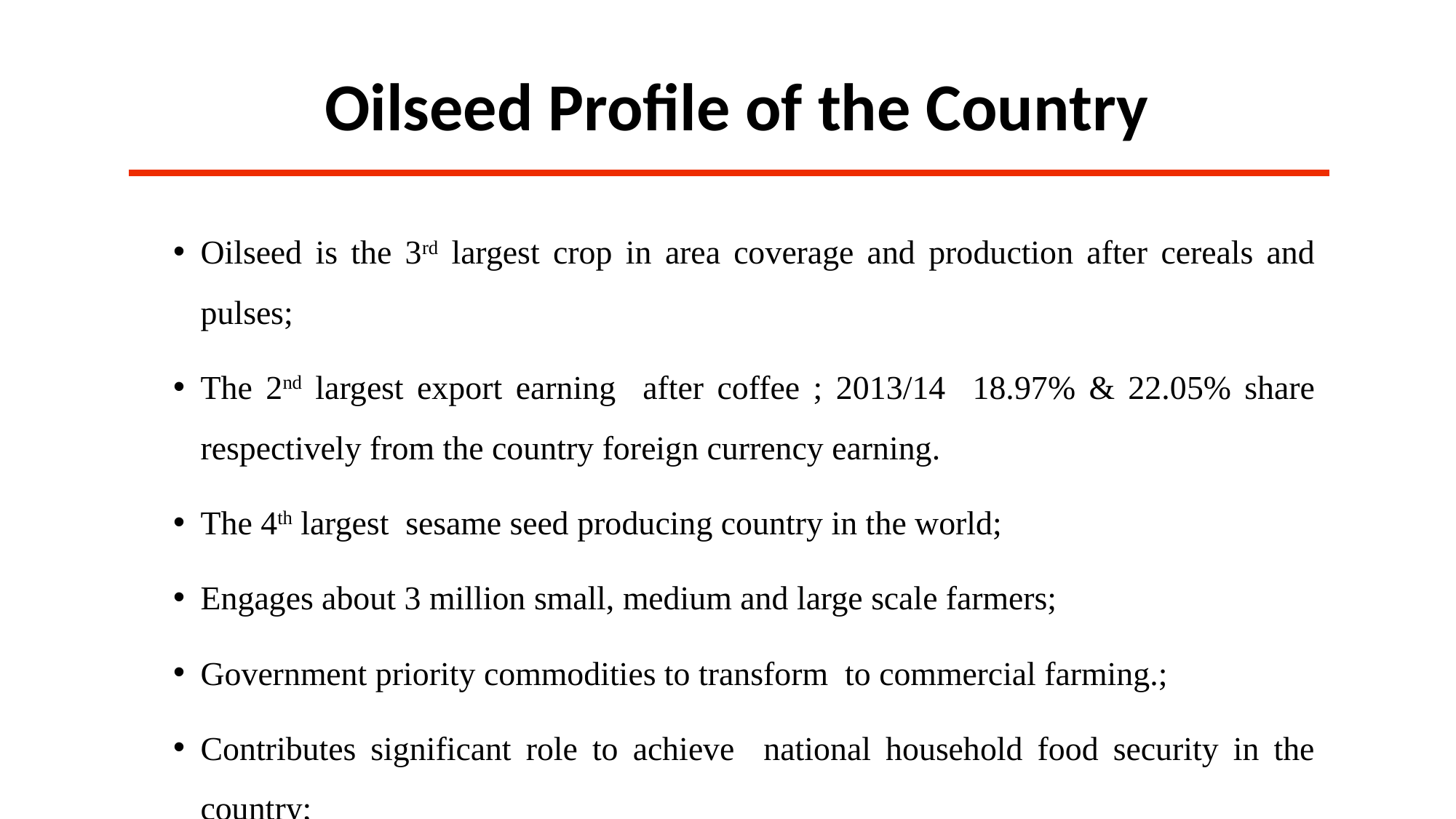

# Oilseed Profile of the Country
Oilseed is the 3rd largest crop in area coverage and production after cereals and pulses;
The 2nd largest export earning  after coffee ; 2013/14  18.97% & 22.05% share respectively from the country foreign currency earning.
The 4th largest  sesame seed producing country in the world;
Engages about 3 million small, medium and large scale farmers;
Government priority commodities to transform  to commercial farming.;
Contributes significant role to achieve  national household food security in the country;
6